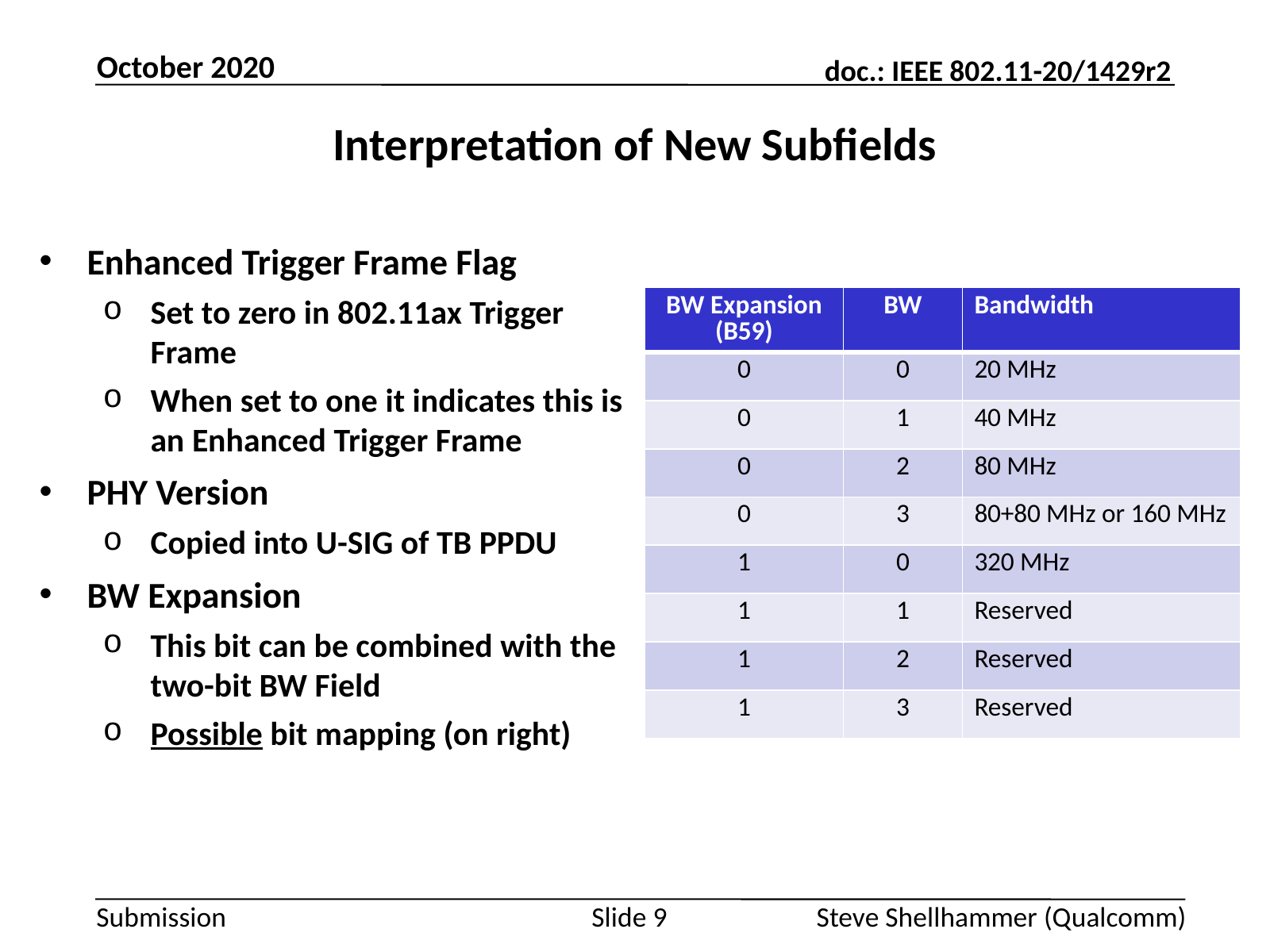

October 2020
# Interpretation of New Subfields
Enhanced Trigger Frame Flag
Set to zero in 802.11ax Trigger Frame
When set to one it indicates this is an Enhanced Trigger Frame
PHY Version
Copied into U-SIG of TB PPDU
BW Expansion
This bit can be combined with the two-bit BW Field
Possible bit mapping (on right)
| BW Expansion (B59) | BW | Bandwidth |
| --- | --- | --- |
| 0 | 0 | 20 MHz |
| 0 | 1 | 40 MHz |
| 0 | 2 | 80 MHz |
| 0 | 3 | 80+80 MHz or 160 MHz |
| 1 | 0 | 320 MHz |
| 1 | 1 | Reserved |
| 1 | 2 | Reserved |
| 1 | 3 | Reserved |
Slide 9
Steve Shellhammer (Qualcomm)